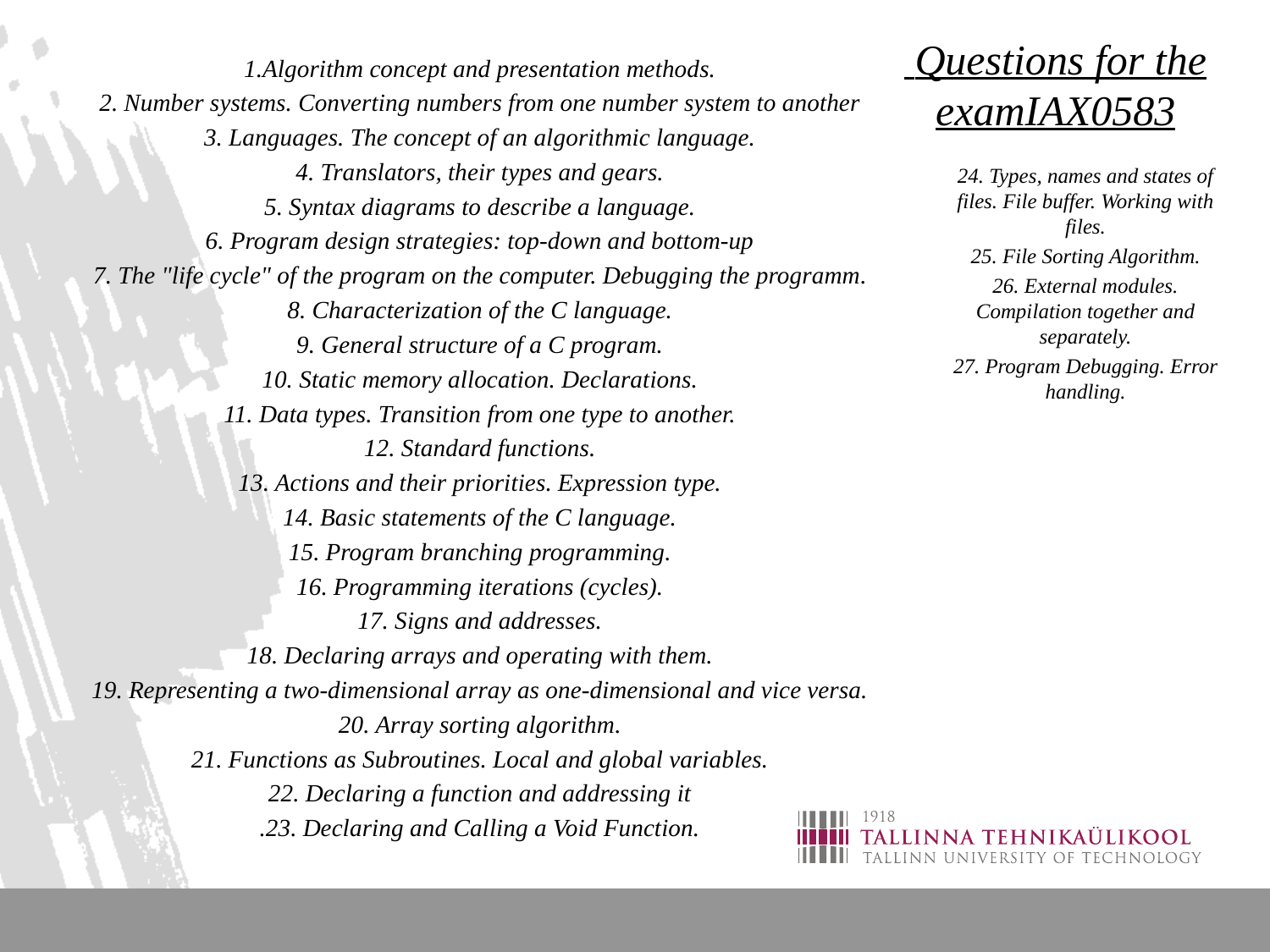

Questions for the examIAX0583
1.Algorithm concept and presentation methods.
2. Number systems. Converting numbers from one number system to another
3. Languages. The concept of an algorithmic language.
4. Translators, their types and gears.
5. Syntax diagrams to describe a language.
6. Program design strategies: top-down and bottom-up
7. The "life cycle" of the program on the computer. Debugging the programm.
8. Characterization of the C language.
9. General structure of a C program.
10. Static memory allocation. Declarations.
11. Data types. Transition from one type to another.
12. Standard functions.
13. Actions and their priorities. Expression type.
14. Basic statements of the C language.
15. Program branching programming.
16. Programming iterations (cycles).
17. Signs and addresses.
18. Declaring arrays and operating with them.
19. Representing a two-dimensional array as one-dimensional and vice versa.
20. Array sorting algorithm.
21. Functions as Subroutines. Local and global variables.
22. Declaring a function and addressing it
.23. Declaring and Calling a Void Function.
24. Types, names and states of files. File buffer. Working with files.
25. File Sorting Algorithm.
26. External modules. Compilation together and separately.
27. Program Debugging. Error handling.